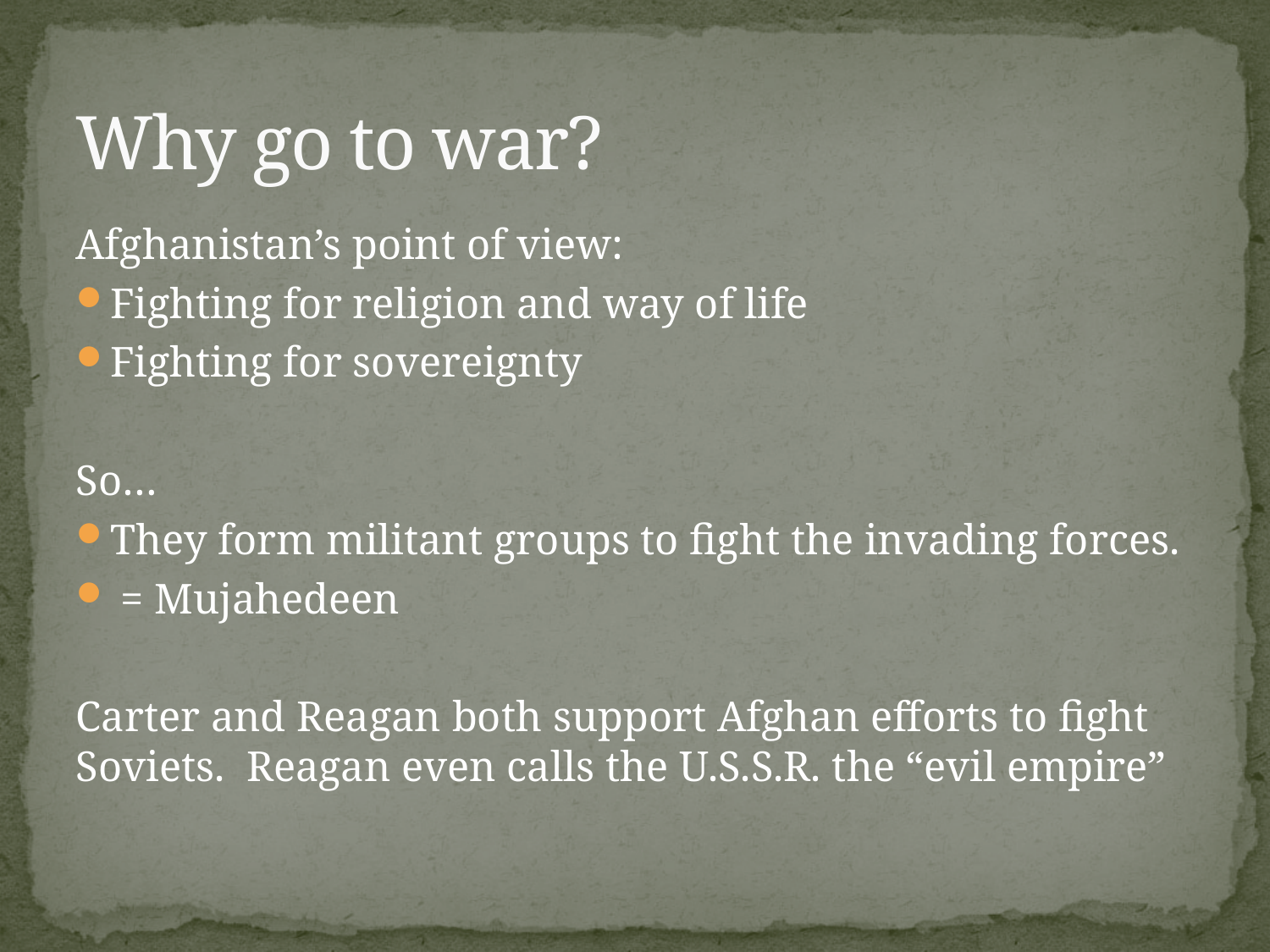

# Why go to war?
Afghanistan’s point of view:
Fighting for religion and way of life
Fighting for sovereignty

So…
They form militant groups to fight the invading forces.
 = Mujahedeen

Carter and Reagan both support Afghan efforts to fight Soviets.  Reagan even calls the U.S.S.R. the “evil empire”